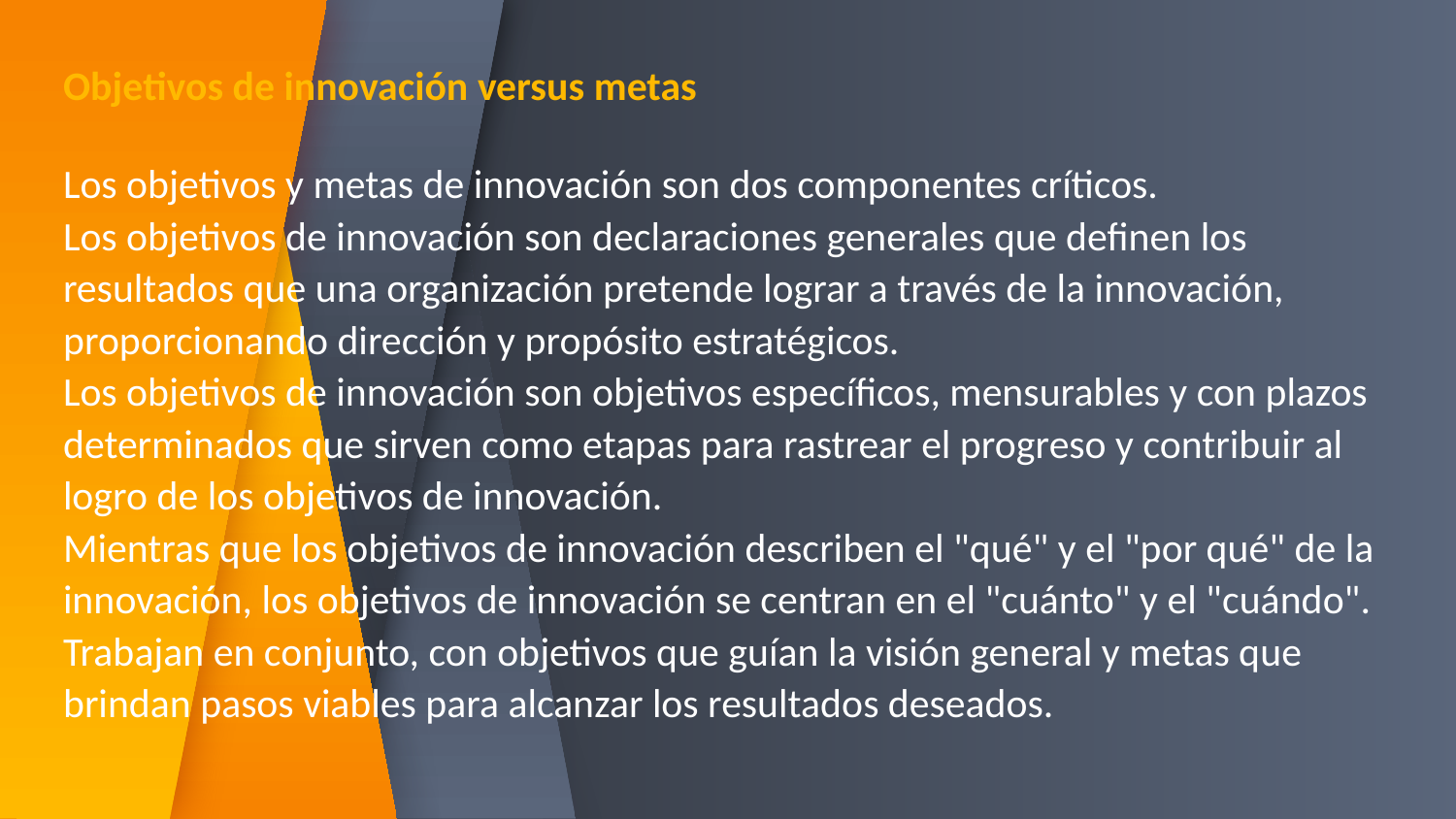

# Objetivos de innovación versus metas Los objetivos y metas de innovación son dos componentes críticos. Los objetivos de innovación son declaraciones generales que definen los resultados que una organización pretende lograr a través de la innovación, proporcionando dirección y propósito estratégicos. Los objetivos de innovación son objetivos específicos, mensurables y con plazos determinados que sirven como etapas para rastrear el progreso y contribuir al logro de los objetivos de innovación. Mientras que los objetivos de innovación describen el "qué" y el "por qué" de la innovación, los objetivos de innovación se centran en el "cuánto" y el "cuándo". Trabajan en conjunto, con objetivos que guían la visión general y metas que brindan pasos viables para alcanzar los resultados deseados.